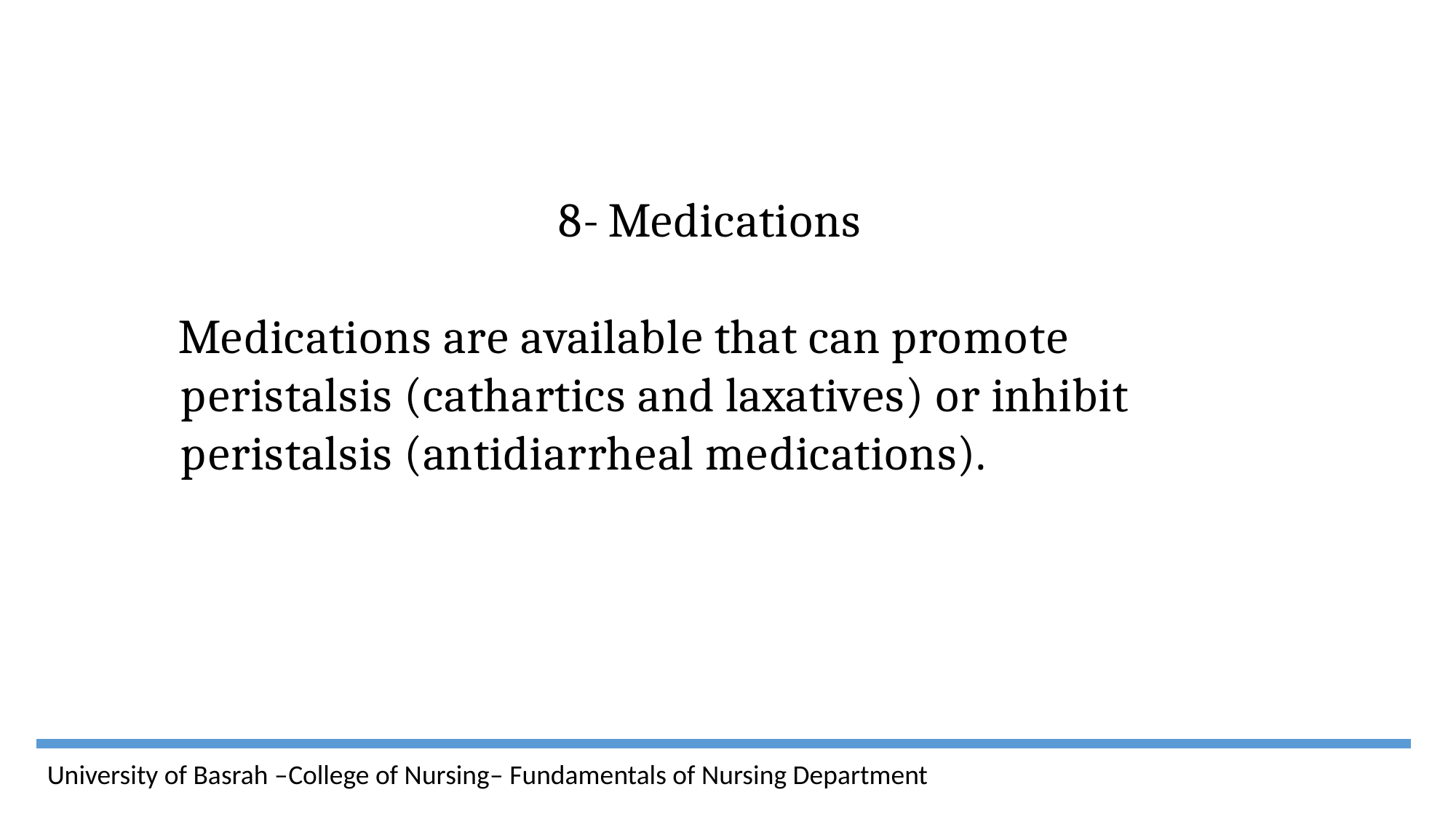

8- Medications

Medications are available that can promote peristalsis (cathartics and laxatives) or inhibit peristalsis (antidiarrheal medications).

University of Basrah –College of Nursing– Fundamentals of Nursing Department